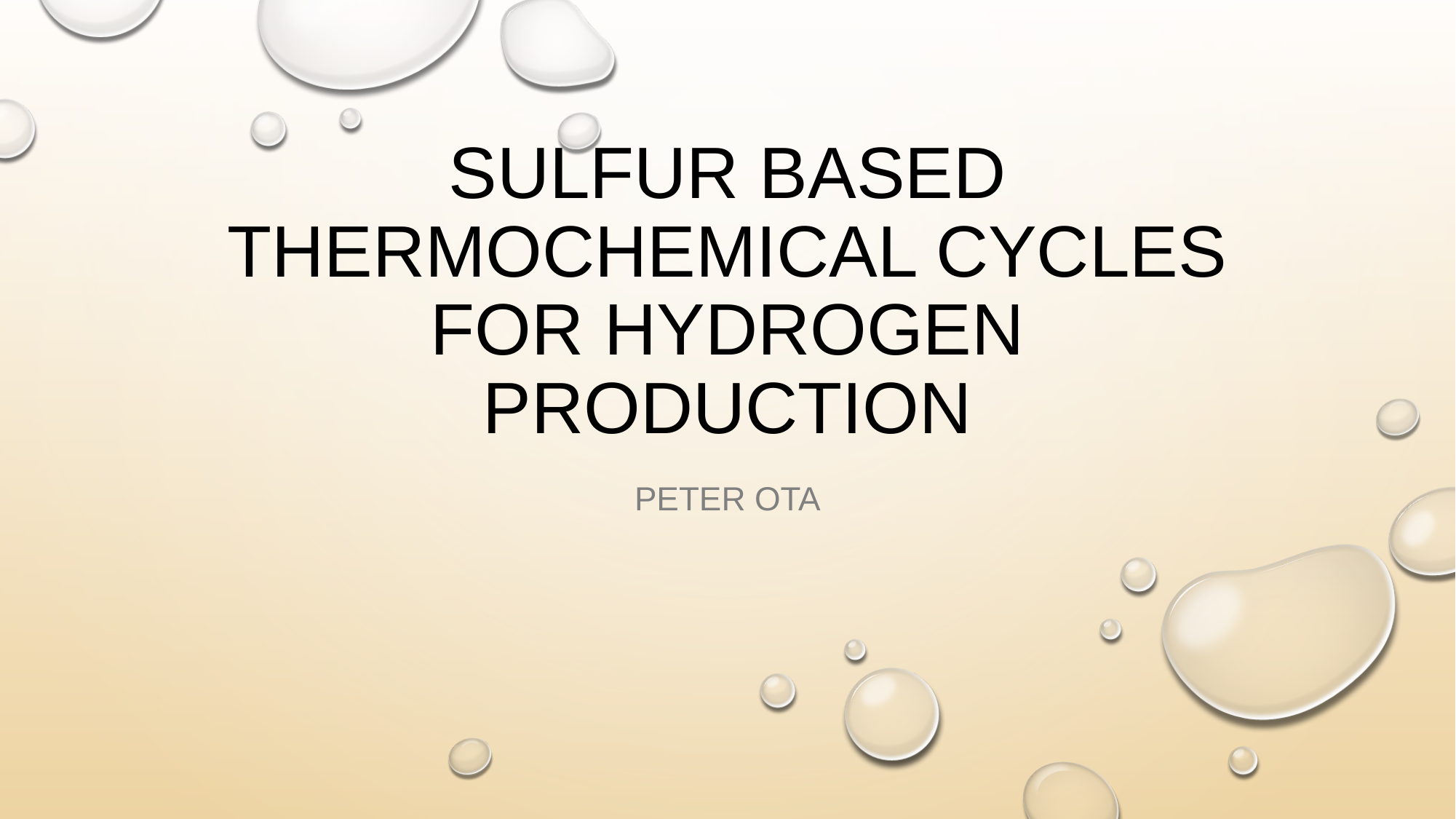

# Sulfur Based Thermochemical cycles for Hydrogen Production
Peter Ota